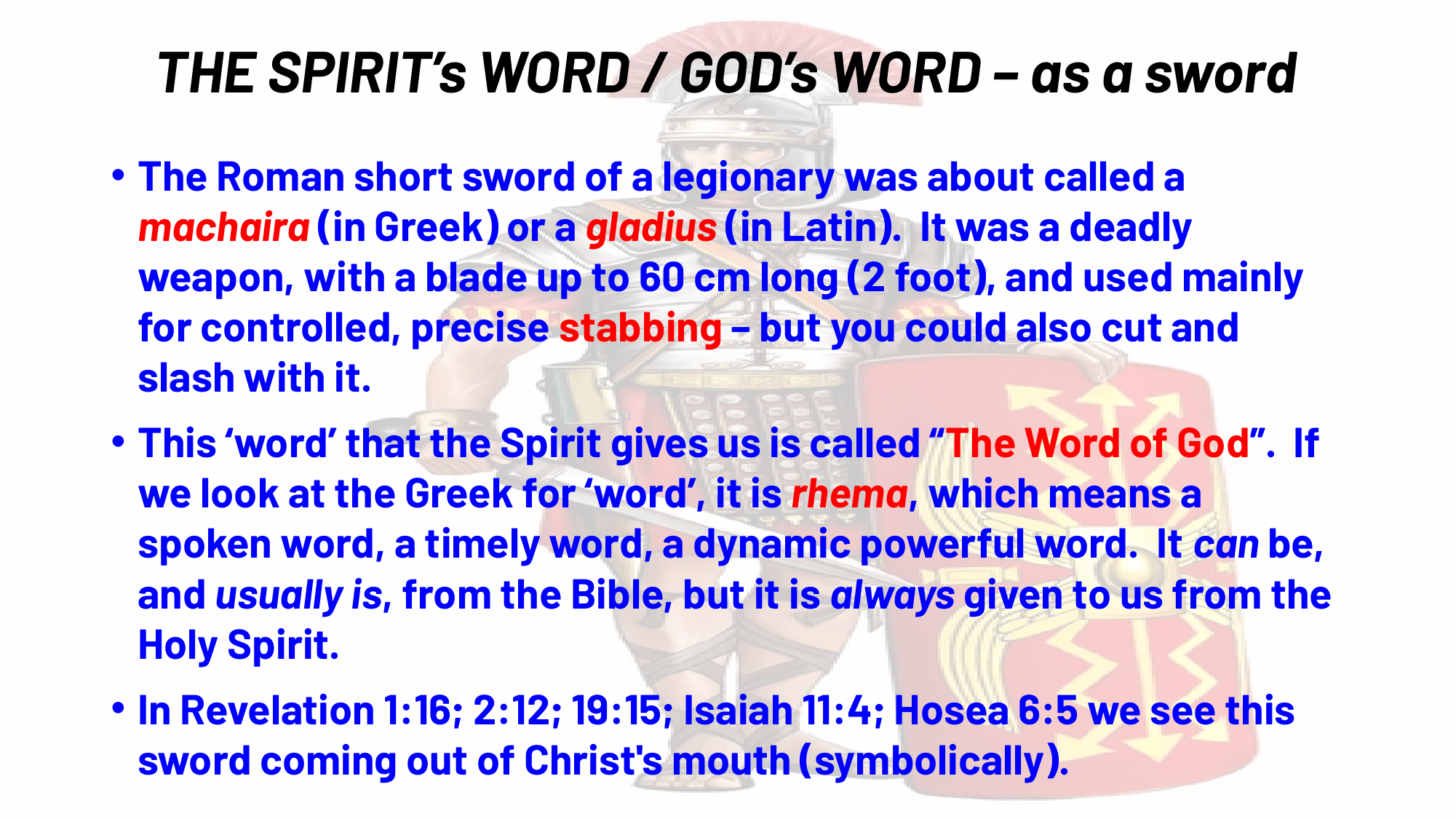

# THE SPIRIT’s WORD / GOD’s WORD – as a sword
The Roman short sword of a legionary was about called a machaira (in Greek) or a gladius (in Latin).  It was a deadly weapon, with a blade up to 60 cm long (2 foot), and used mainly for controlled, precise stabbing – but you could also cut and slash with it.
This ‘word’ that the Spirit gives us is called “The Word of God”.  If we look at the Greek for ‘word’, it is rhema, which means a spoken word, a timely word, a dynamic powerful word.  It can be, and usually is, from the Bible, but it is always given to us from the Holy Spirit.
In Revelation 1:16; 2:12; 19:15; Isaiah 11:4; Hosea 6:5 we see this sword coming out of Christ's mouth (symbolically).